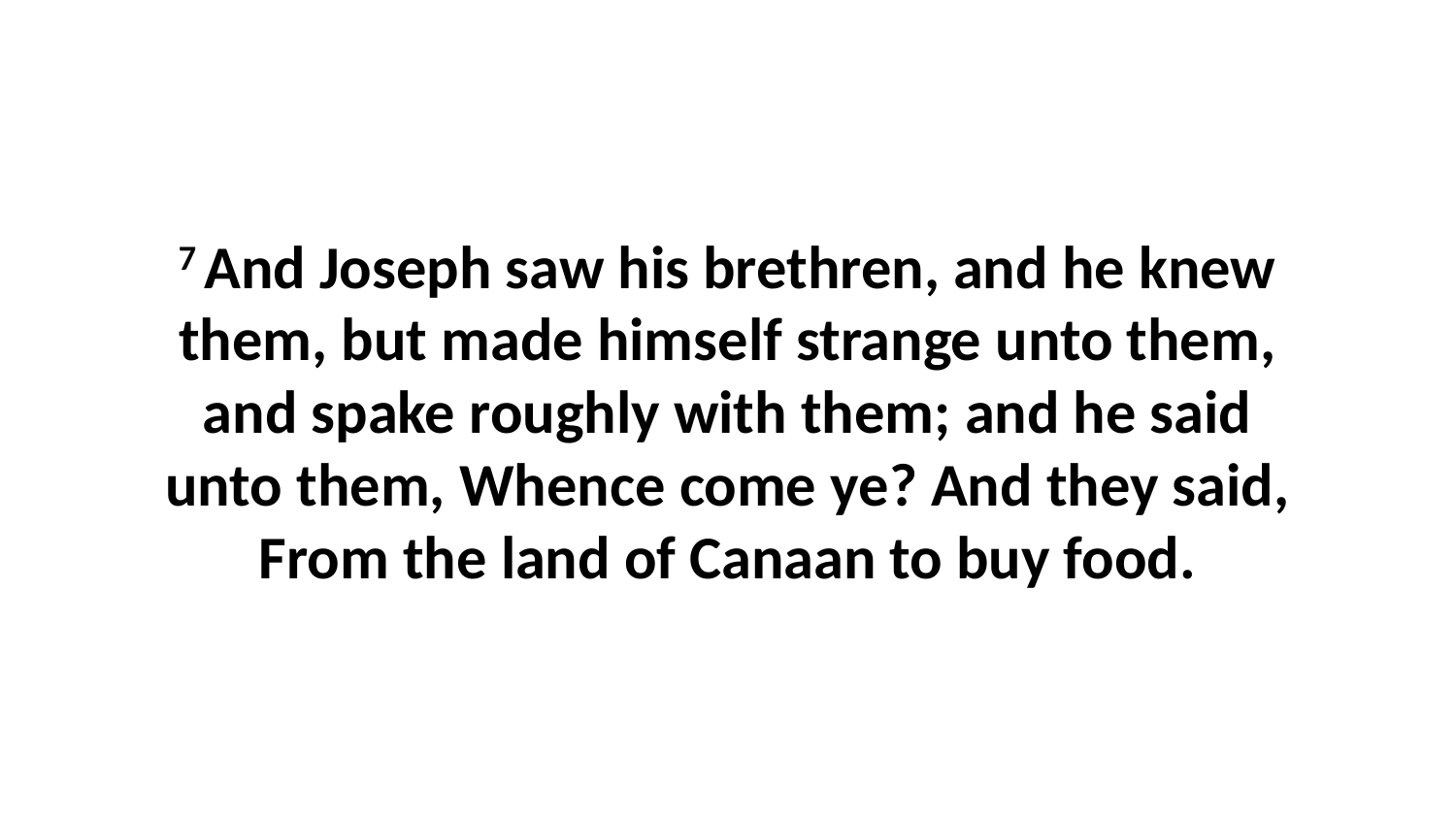

7 And Joseph saw his brethren, and he knew them, but made himself strange unto them, and spake roughly with them; and he said unto them, Whence come ye? And they said, From the land of Canaan to buy food.